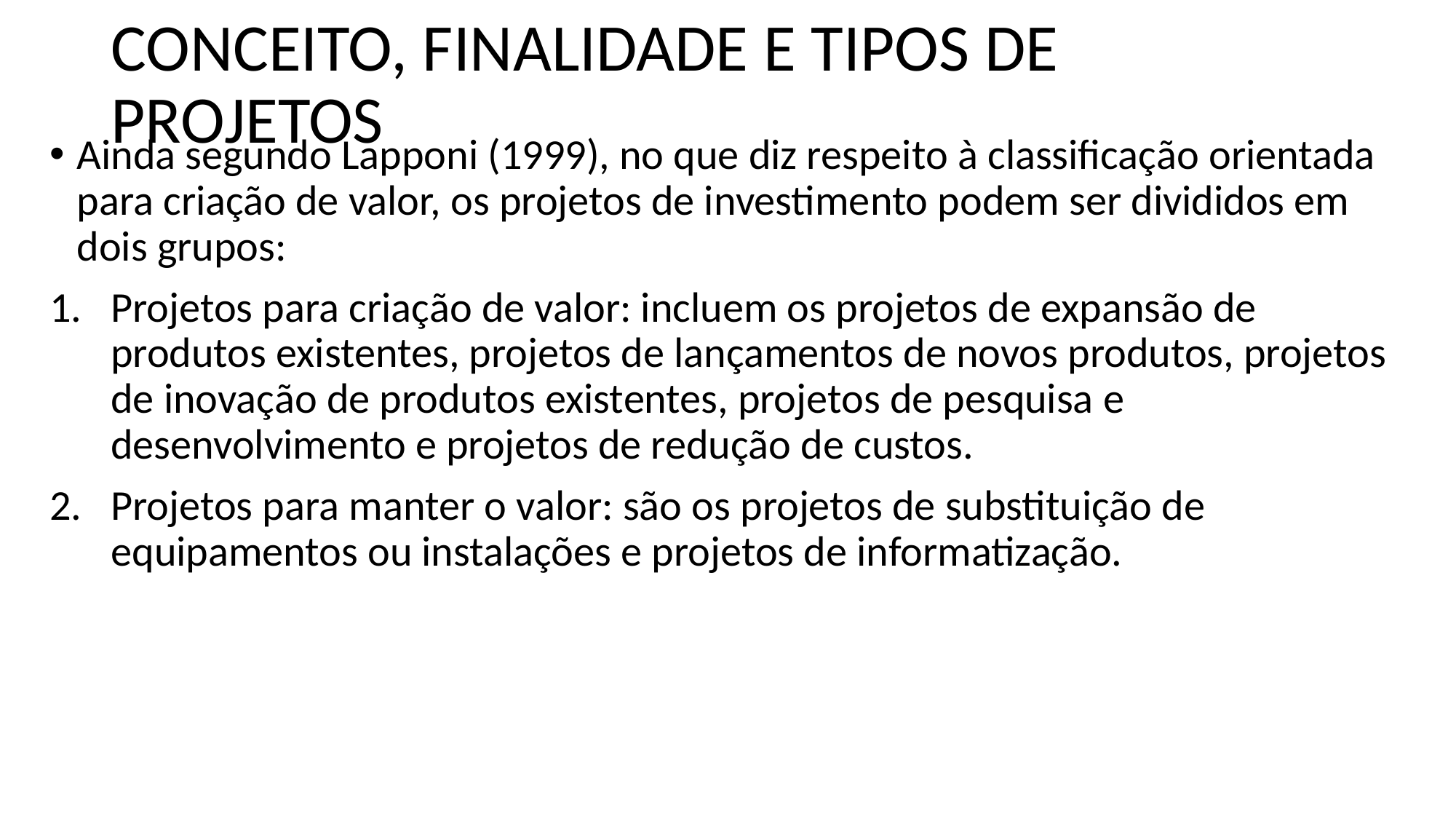

# CONCEITO, FINALIDADE E TIPOS DE PROJETOS
Ainda segundo Lapponi (1999), no que diz respeito à classificação orientada para criação de valor, os projetos de investimento podem ser divididos em dois grupos:
Projetos para criação de valor: incluem os projetos de expansão de produtos existentes, projetos de lançamentos de novos produtos, projetos de inovação de produtos existentes, projetos de pesquisa e desenvolvimento e projetos de redução de custos.
Projetos para manter o valor: são os projetos de substituição de equipamentos ou instalações e projetos de informatização.